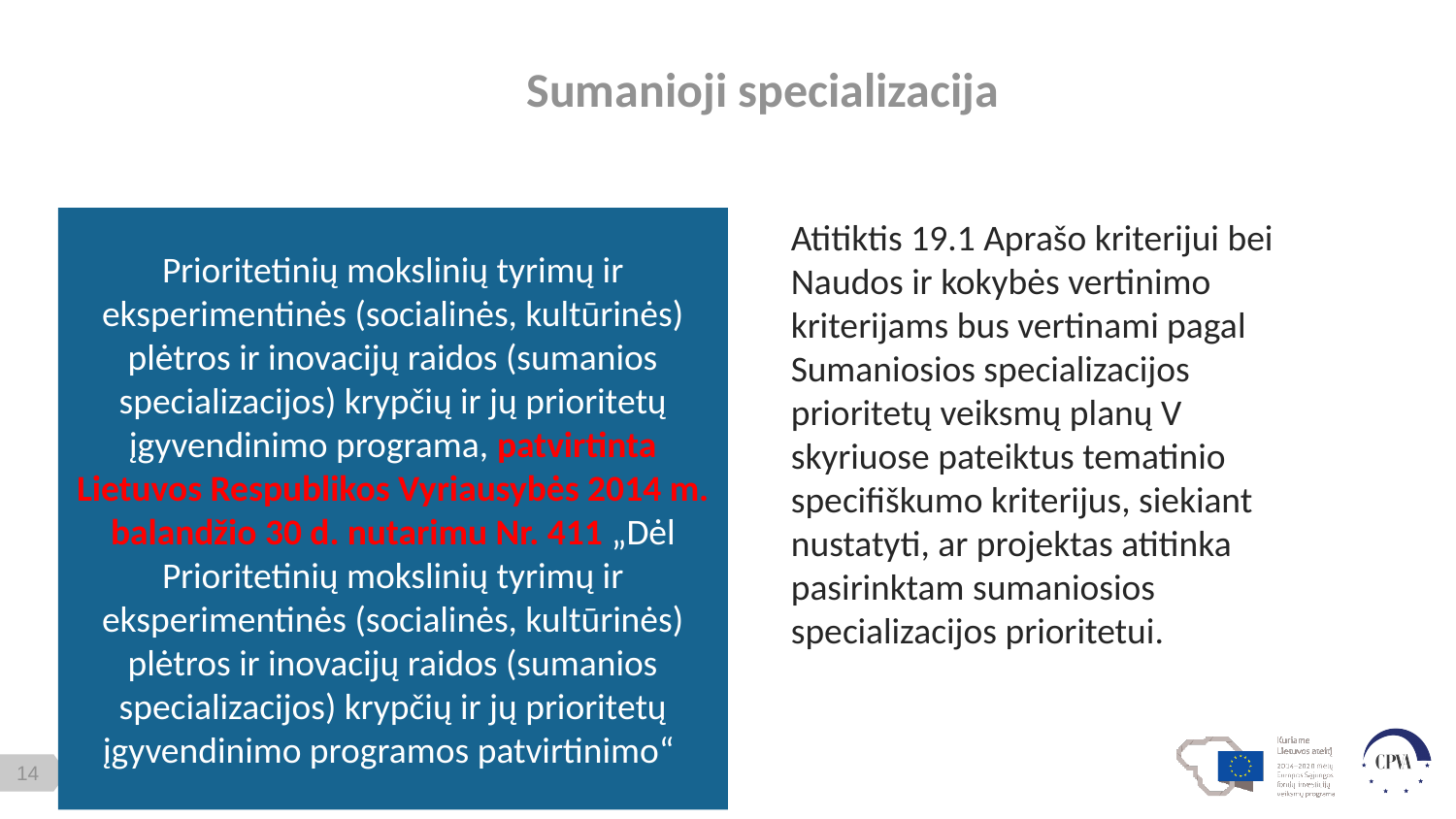

Sumanioji specializacija
Prioritetinių mokslinių tyrimų ir eksperimentinės (socialinės, kultūrinės) plėtros ir inovacijų raidos (sumanios specializacijos) krypčių ir jų prioritetų įgyvendinimo programa, patvirtinta Lietuvos Respublikos Vyriausybės 2014 m. balandžio 30 d. nutarimu Nr. 411 „Dėl Prioritetinių mokslinių tyrimų ir eksperimentinės (socialinės, kultūrinės) plėtros ir inovacijų raidos (sumanios specializacijos) krypčių ir jų prioritetų įgyvendinimo programos patvirtinimo“
Atitiktis 19.1 Aprašo kriterijui bei Naudos ir kokybės vertinimo kriterijams bus vertinami pagal Sumaniosios specializacijos prioritetų veiksmų planų V skyriuose pateiktus tematinio specifiškumo kriterijus, siekiant nustatyti, ar projektas atitinka pasirinktam sumaniosios specializacijos prioritetui.